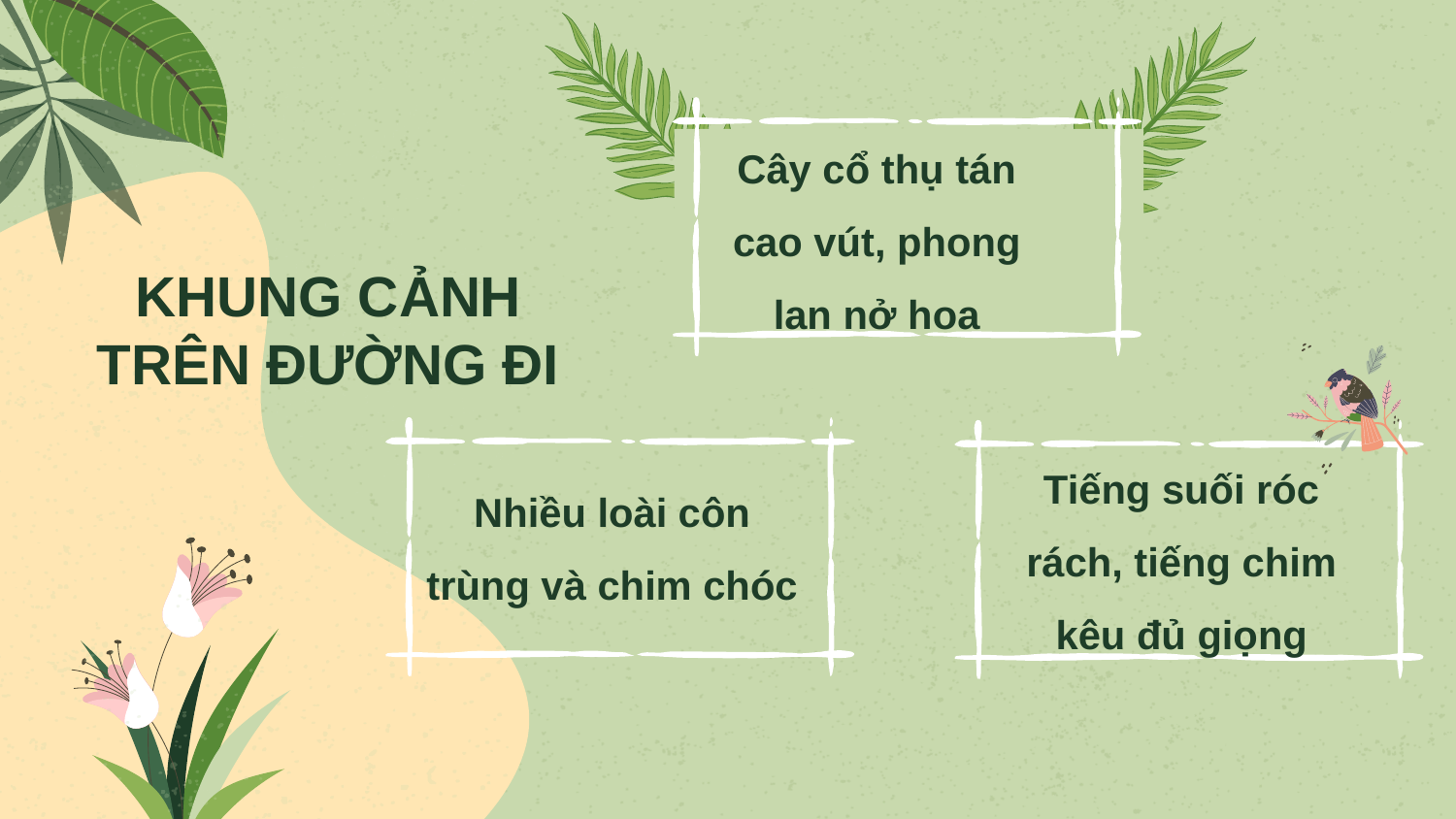

Cây cổ thụ tán cao vút, phong lan nở hoa

KHUNG CẢNH TRÊN ĐƯỜNG ĐI

Nhiều loài côn trùng và chim chóc

Tiếng suối róc rách, tiếng chim kêu đủ giọng